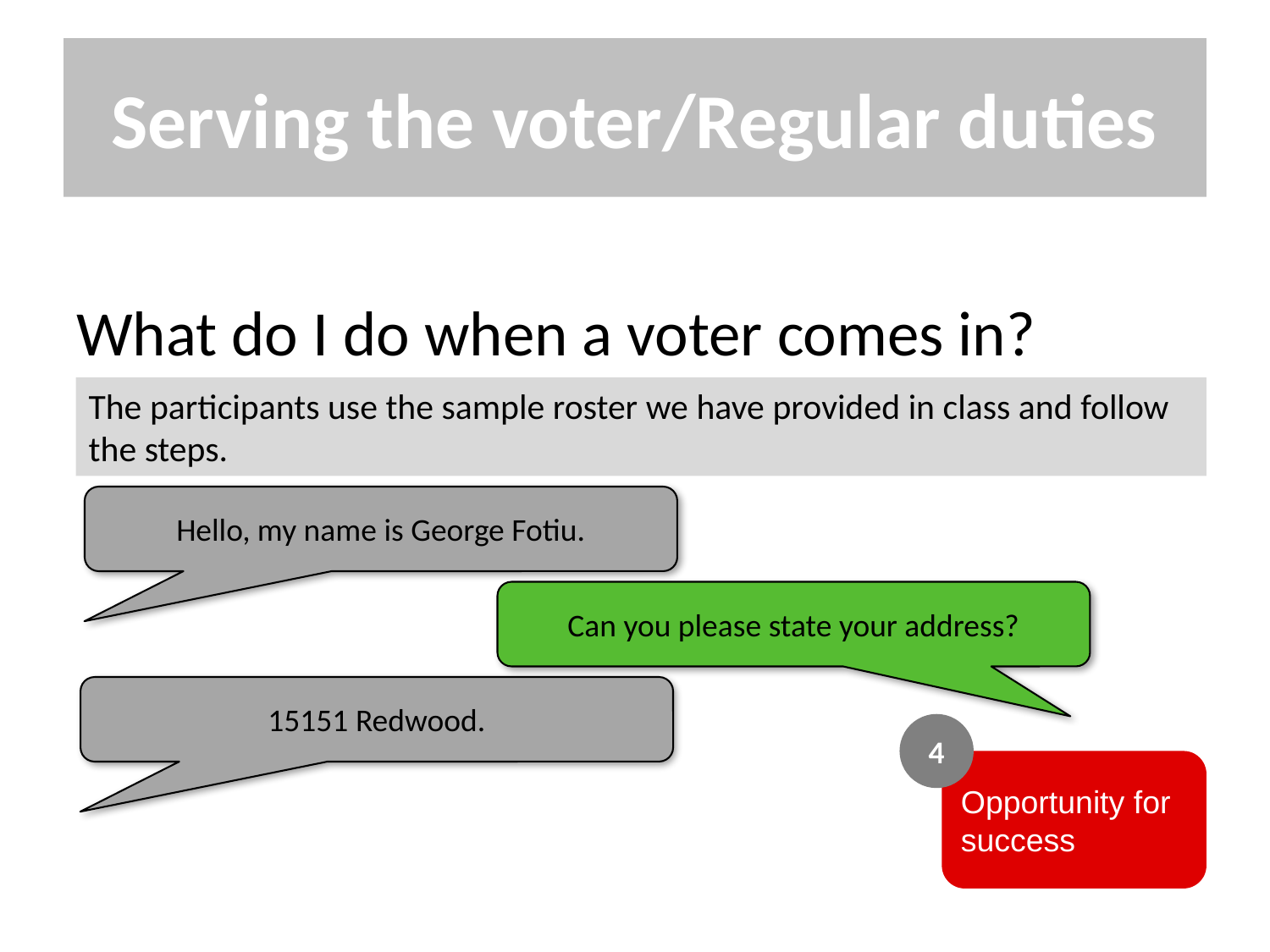

# Serving the voter/Regular duties
What do I do when a voter comes in?
The participants use the sample roster we have provided in class and follow the steps.
Hello, my name is George Fotiu.
Can you please state your address?
15151 Redwood.
4
Opportunity for success